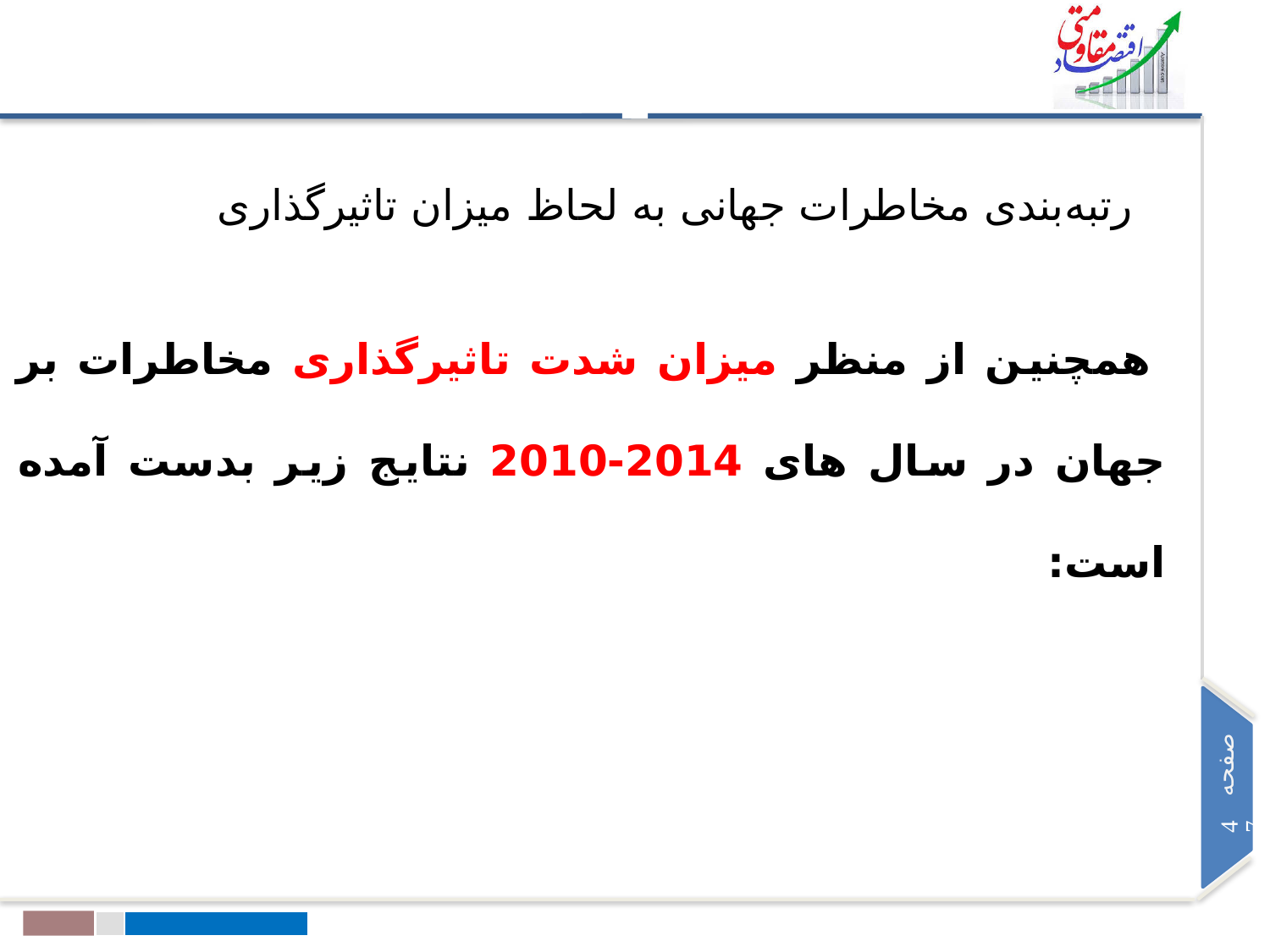

رتبه‌بندی مخاطرات جهانی به لحاظ میزان تاثیرگذاری
همچنین از منظر میزان شدت تاثیرگذاری مخاطرات بر جهان در سال های 2014-2010 نتایج زیر بدست آمده است: